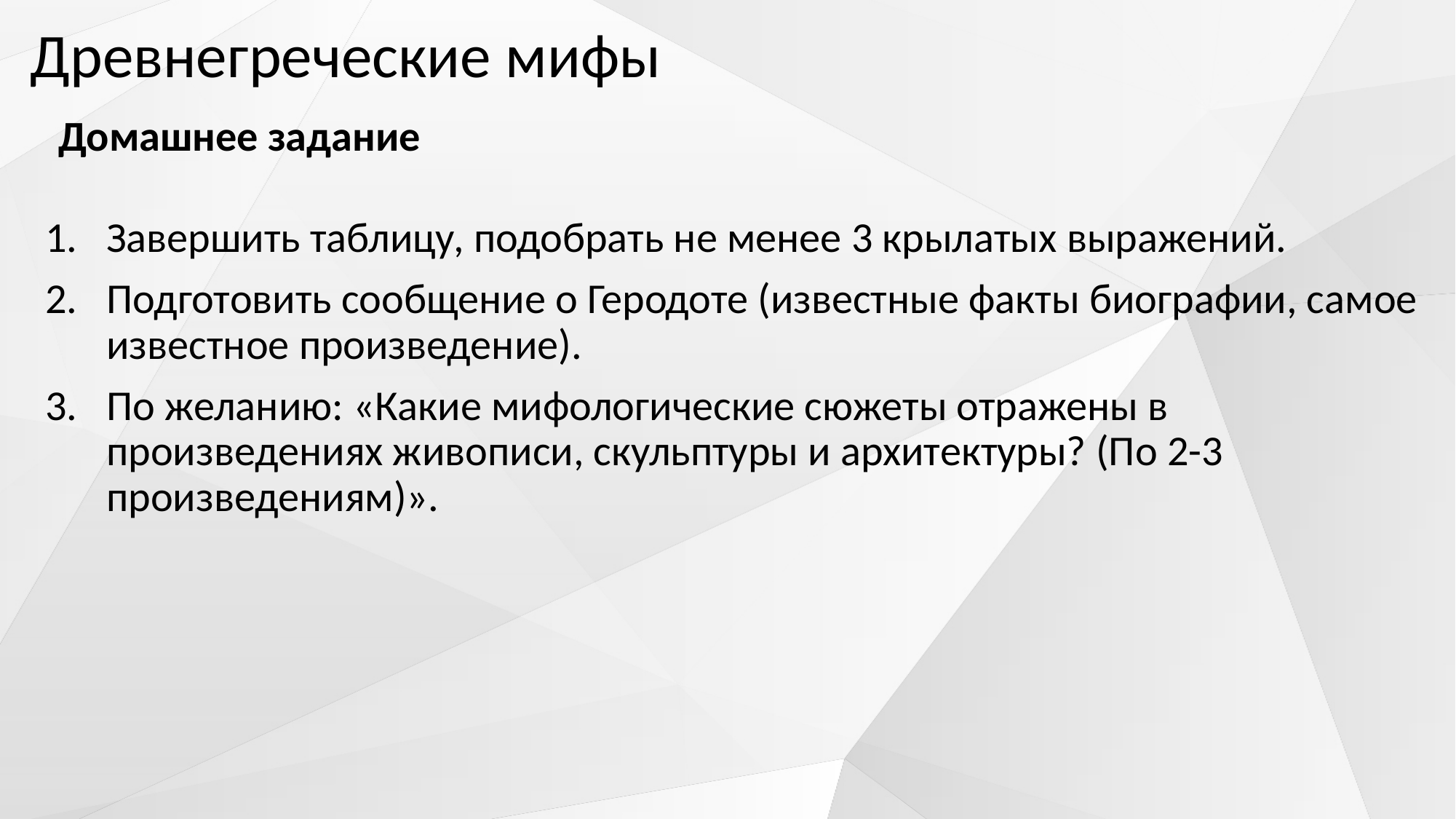

# Древнегреческие мифы
Домашнее задание

Завершить таблицу, подобрать не менее 3 крылатых выражений.
Подготовить сообщение о Геродоте (известные факты биографии, самое известное произведение).
По желанию: «Какие мифологические сюжеты отражены в произведениях живописи, скульптуры и архитектуры? (По 2-3 произведениям)».